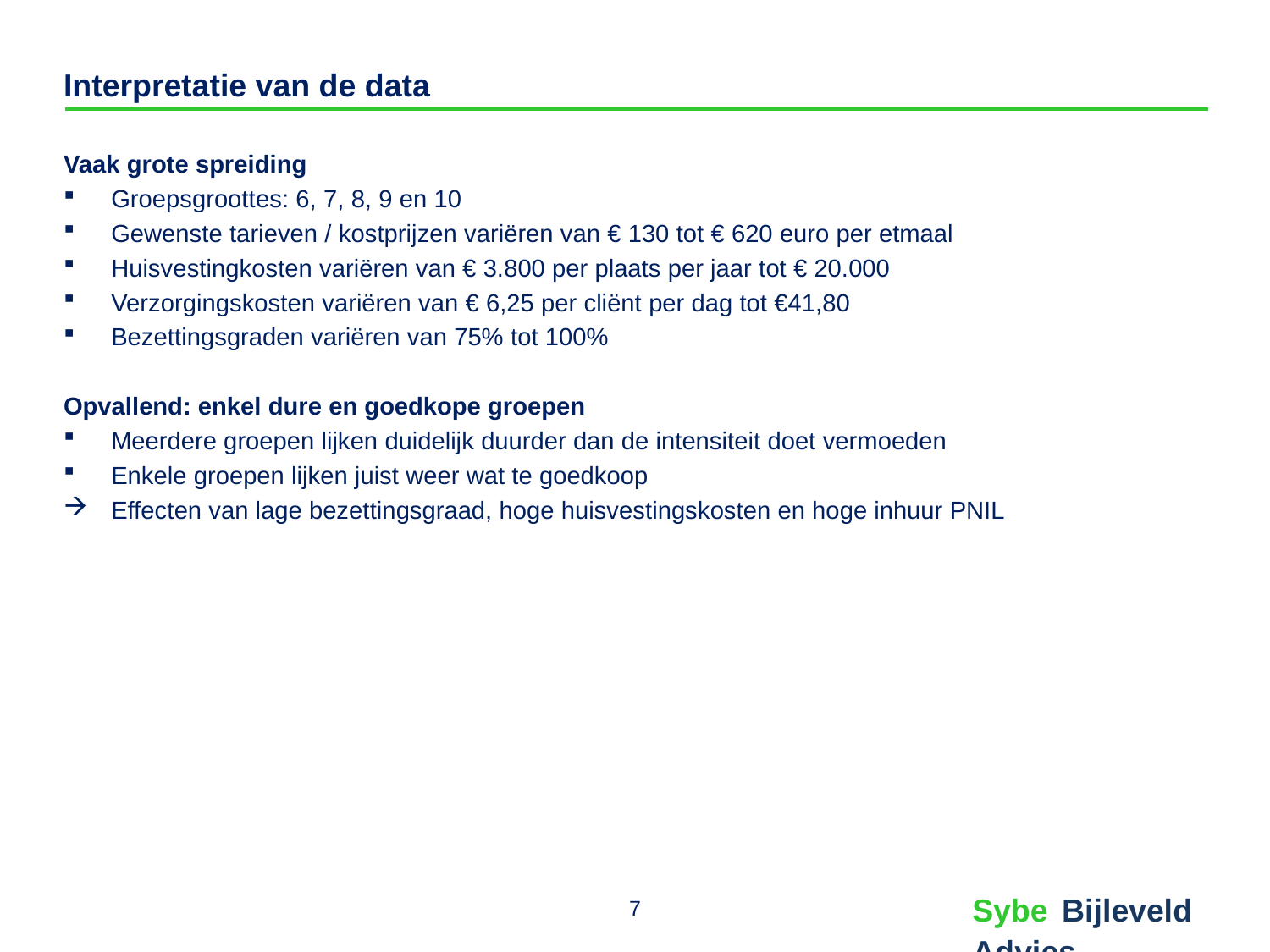

# Interpretatie van de data
Vaak grote spreiding
Groepsgroottes: 6, 7, 8, 9 en 10
Gewenste tarieven / kostprijzen variëren van € 130 tot € 620 euro per etmaal
Huisvestingkosten variëren van € 3.800 per plaats per jaar tot € 20.000
Verzorgingskosten variëren van € 6,25 per cliënt per dag tot €41,80
Bezettingsgraden variëren van 75% tot 100%

Opvallend: enkel dure en goedkope groepen
Meerdere groepen lijken duidelijk duurder dan de intensiteit doet vermoeden
Enkele groepen lijken juist weer wat te goedkoop
Effecten van lage bezettingsgraad, hoge huisvestingskosten en hoge inhuur PNIL

7